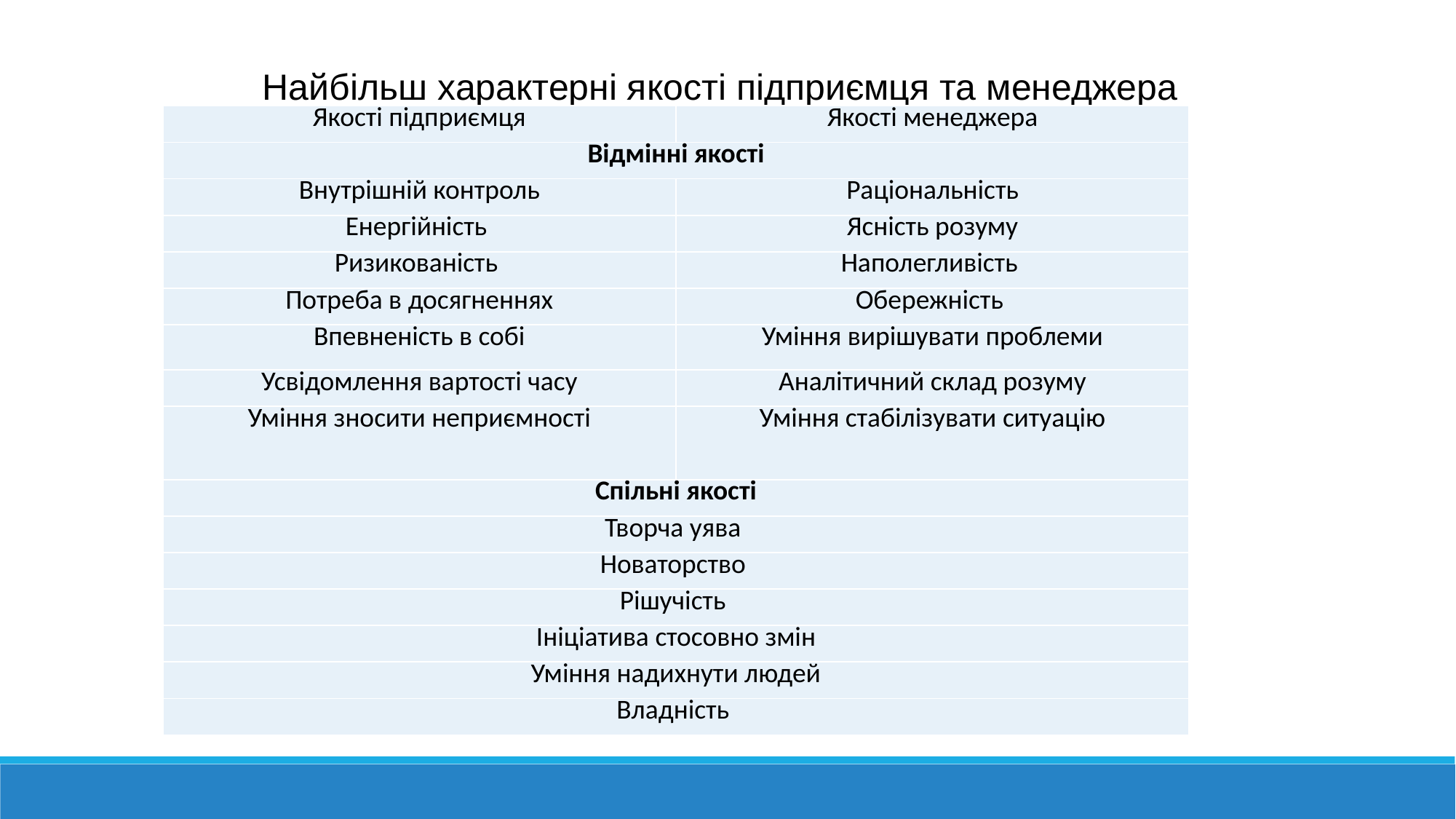

Найбільш характерні якості підприємця та менеджера
| Якості підприємця | Якості менеджера |
| --- | --- |
| Відмінні якості |  |
| Внутрішній контроль | Раціональність |
| Енергійність | Ясність розуму |
| Ризикованість | Наполегливість |
| Потреба в досягненнях | Обережність |
| Впевненість в собі | Уміння вирішувати проблеми |
| Усвідомлення вартості часу | Аналітичний склад розуму |
| Уміння зносити неприємності | Уміння стабілізувати ситуацію |
| Спільні якості |  |
| Творча уява |  |
| Новаторство |  |
| Рішучість |  |
| Ініціатива стосовно змін |  |
| Уміння надихнути людей |  |
| Владність |  |